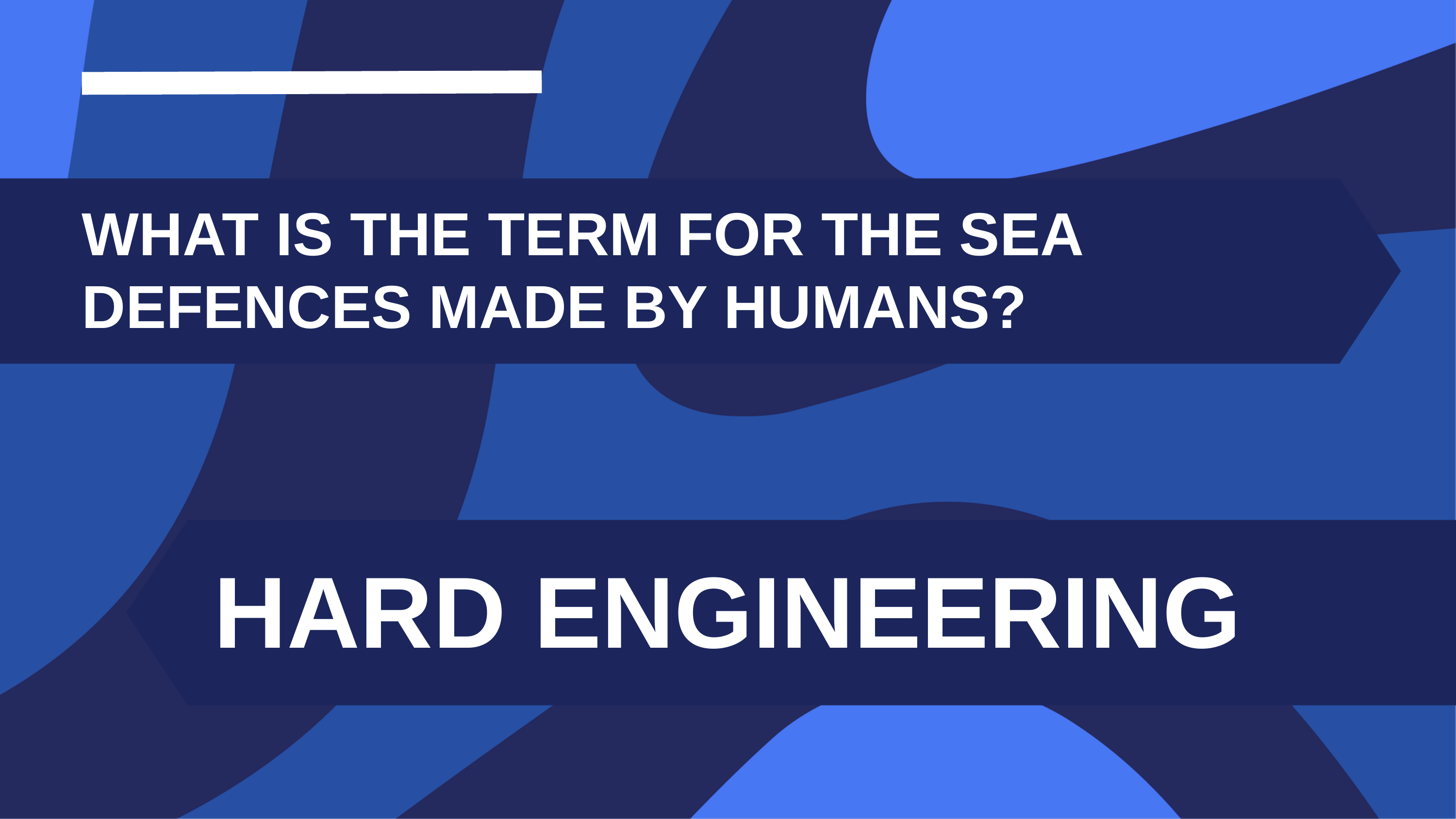

WHAT IS THE TERM FOR THE SEA DEFENCES MADE BY HUMANS?

HARD ENGINEERING